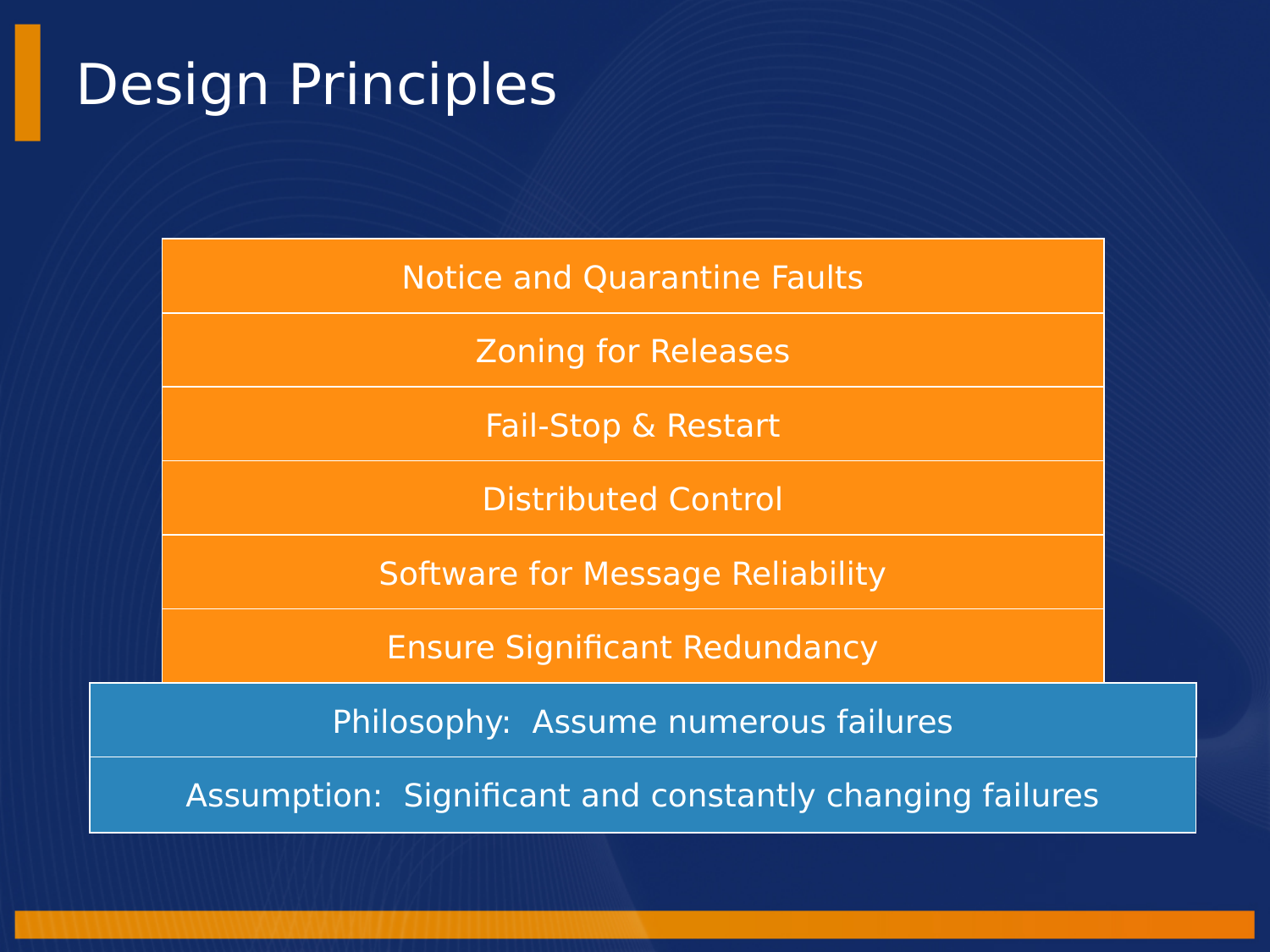

Design Principles
Notice and Quarantine Faults
Zoning for Releases
Fail-Stop & Restart
Distributed Control
Software for Message Reliability
Ensure Significant Redundancy
Philosophy:  Assume numerous failures
Assumption:  Significant and constantly changing failures